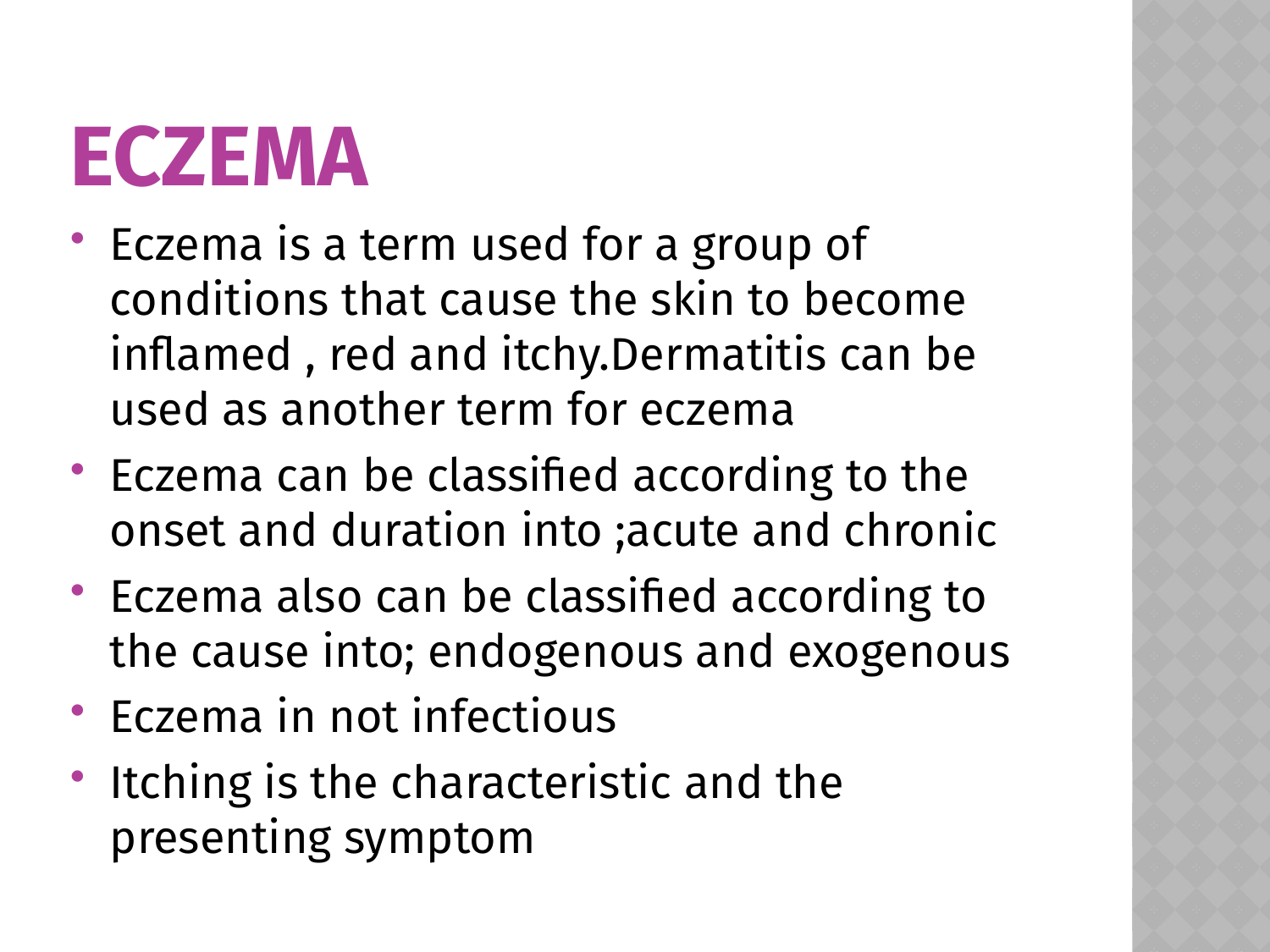

# Eczema
Eczema is a term used for a group of conditions that cause the skin to become inflamed , red and itchy.Dermatitis can be used as another term for eczema
Eczema can be classified according to the onset and duration into ;acute and chronic
Eczema also can be classified according to the cause into; endogenous and exogenous
Eczema in not infectious
Itching is the characteristic and the presenting symptom